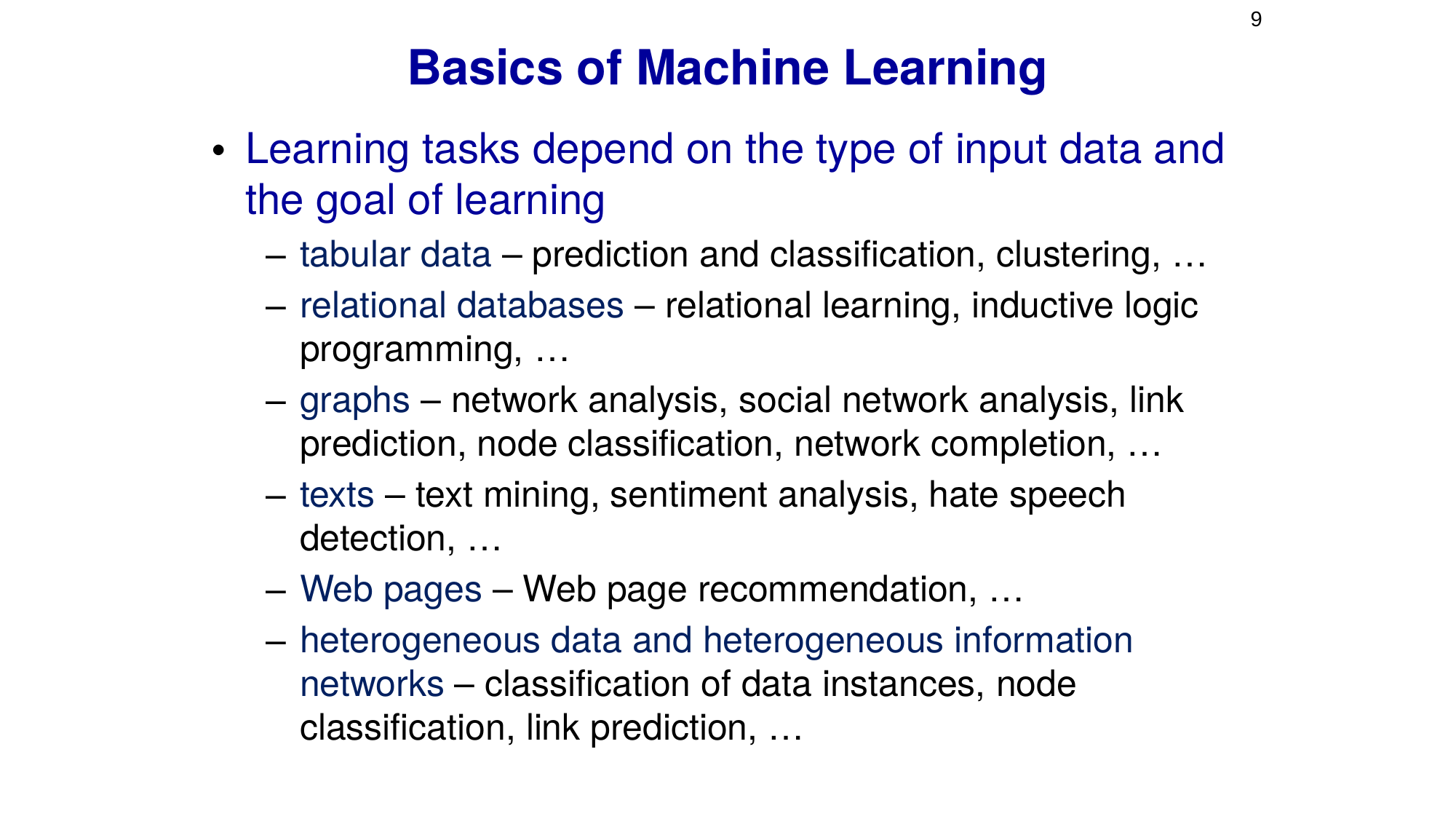

9
# Basics of Machine Learning
Learning tasks depend on the type of input data and the goal of learning
tabular data – prediction and classification, clustering, …
relational databases – relational learning, inductive logic programming, …
graphs – network analysis, social network analysis, link prediction, node classification, network completion, …
texts – text mining, sentiment analysis, hate speech detection, …
Web pages – Web page recommendation, …
heterogeneous data and heterogeneous information networks – classification of data instances, node classification, link prediction, …